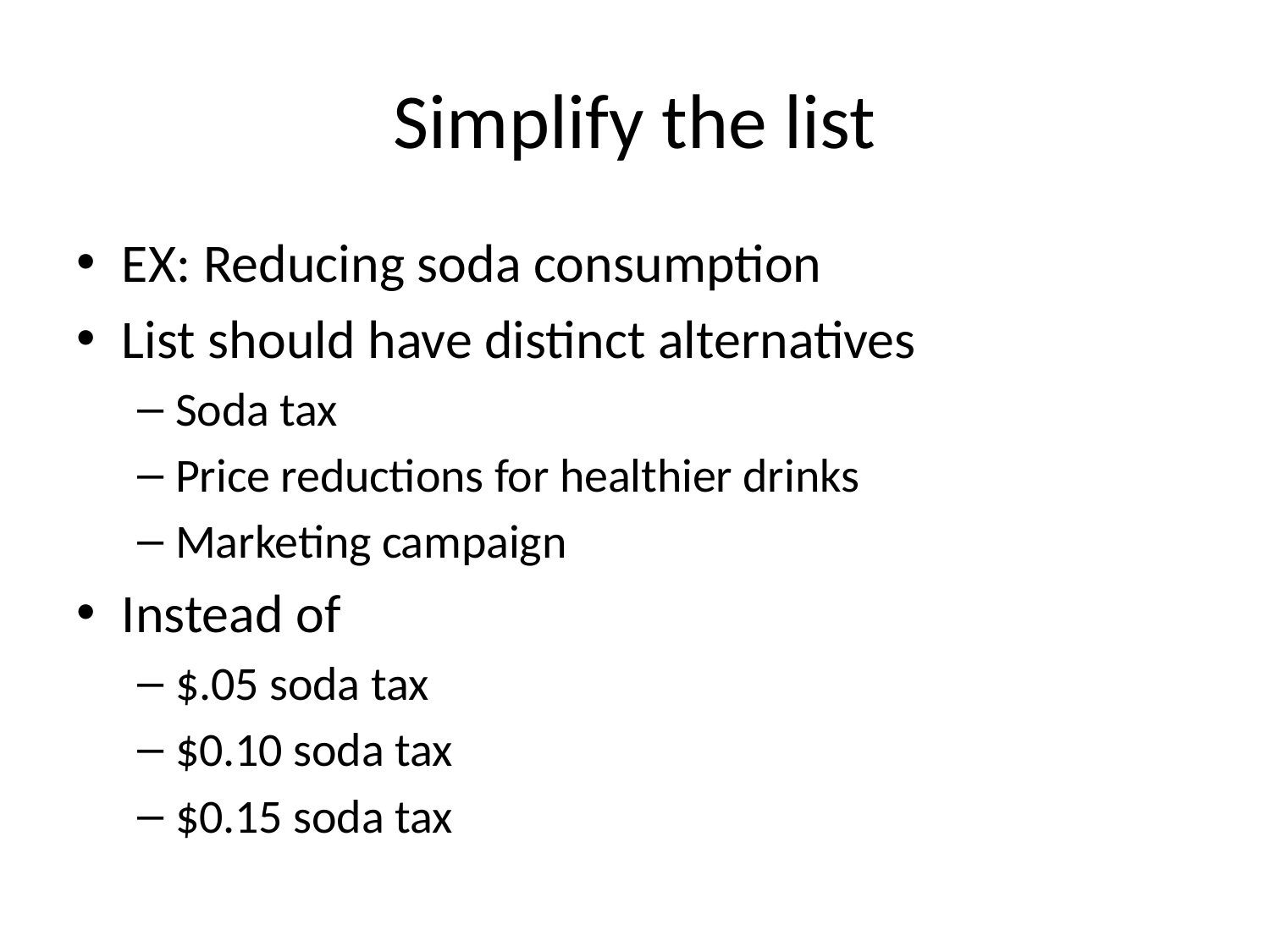

# Simplify the list
EX: Reducing soda consumption
List should have distinct alternatives
Soda tax
Price reductions for healthier drinks
Marketing campaign
Instead of
$.05 soda tax
$0.10 soda tax
$0.15 soda tax